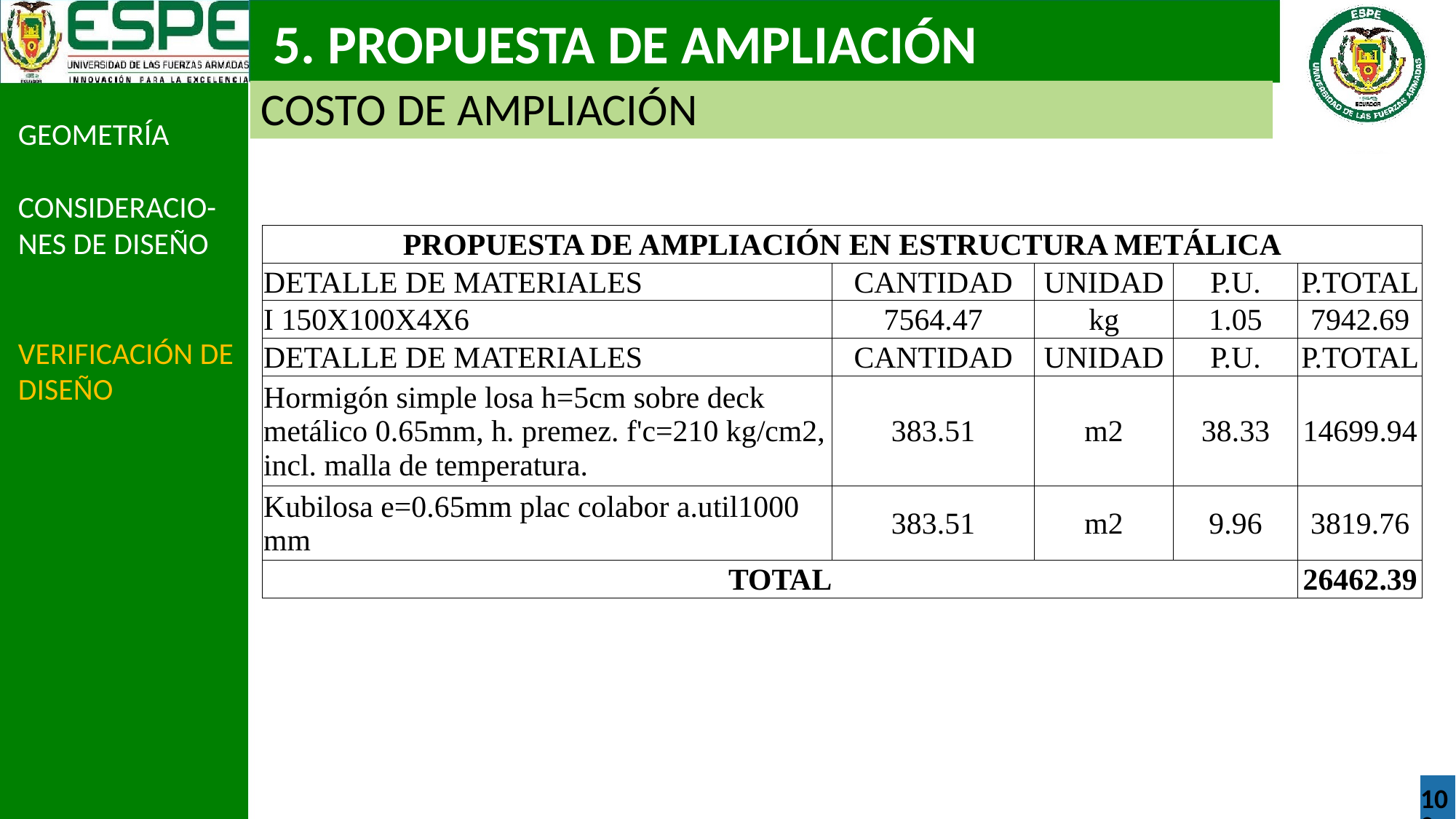

5. PROPUESTA DE AMPLIACIÓN
COSTO DE AMPLIACIÓN
GEOMETRÍA

CONSIDERACIO-NES DE DISEÑO

VERIFICACIÓN DE DISEÑO

| PROPUESTA DE AMPLIACIÓN EN ESTRUCTURA METÁLICA |  |  |  |  |
| --- | --- | --- | --- | --- |
| DETALLE DE MATERIALES | CANTIDAD | UNIDAD | P.U. | P.TOTAL |
| I 150X100X4X6 | 7564.47 | kg | 1.05 | 7942.69 |
| DETALLE DE MATERIALES | CANTIDAD | UNIDAD | P.U. | P.TOTAL |
| Hormigón simple losa h=5cm sobre deck metálico 0.65mm, h. premez. f'c=210 kg/cm2, incl. malla de temperatura. | 383.51 | m2 | 38.33 | 14699.94 |
| Kubilosa e=0.65mm plac colabor a.util1000 mm | 383.51 | m2 | 9.96 | 3819.76 |
| TOTAL |  |  |  | 26462.39 |
100